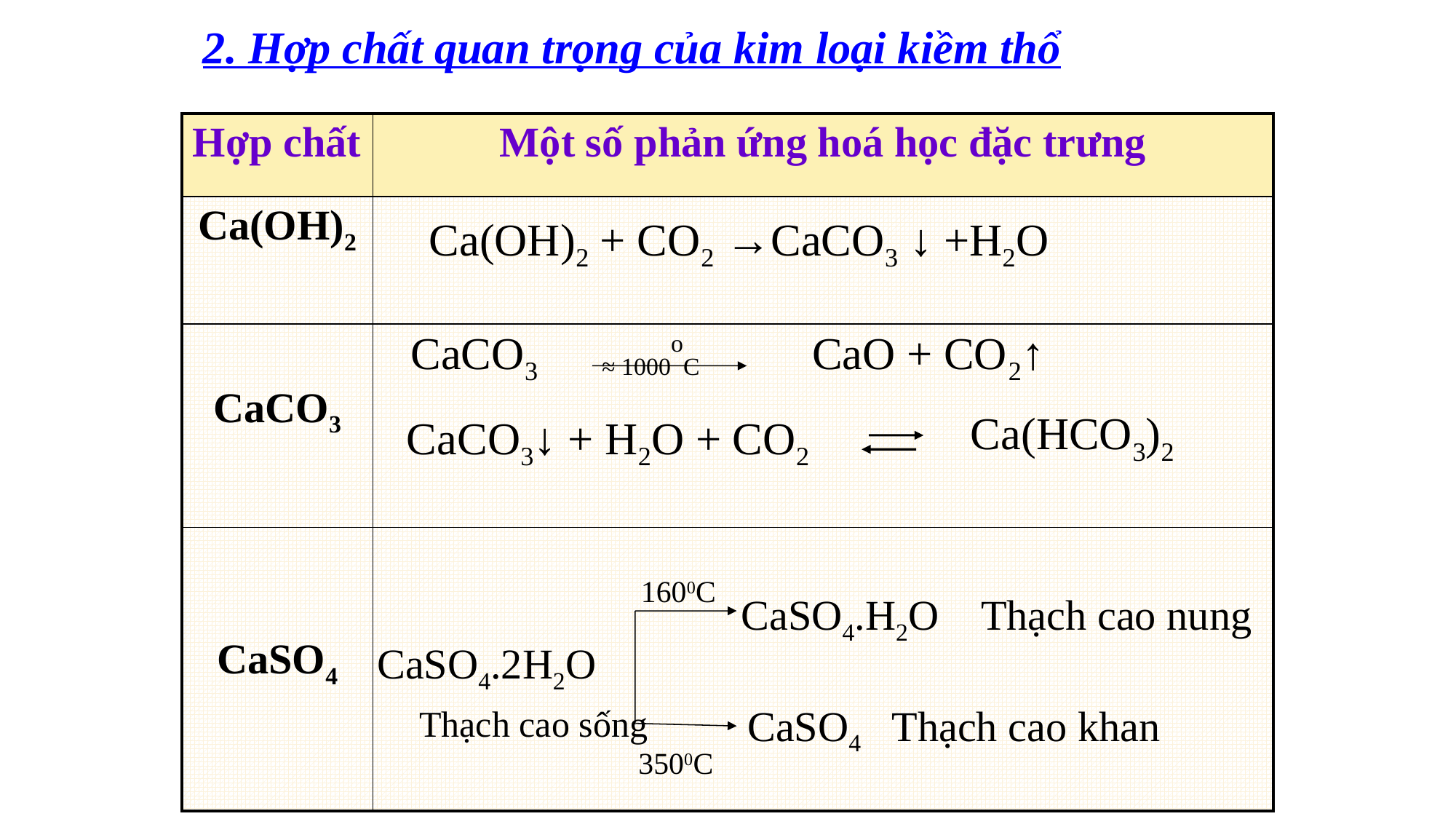

2. Hợp chất quan trọng của kim loại kiềm thổ
| Hợp chất | Một số phản ứng hoá học đặc trưng |
| --- | --- |
| Ca(OH)2 |  |
| CaCO3 |  |
| CaSO4 |  |
Ca(OH)2 + CO2 →CaCO3 ↓ +H2O
≈ 1000oC

CaCO3                        CaO + CO2↑
Ca(HCO3)2
CaCO3↓ + H2O + CO2

1600C
  CaSO4.H2O    Thạch cao nung

CaSO4.2H2O            Thạch cao sống

CaSO4   Thạch cao khan
3500C